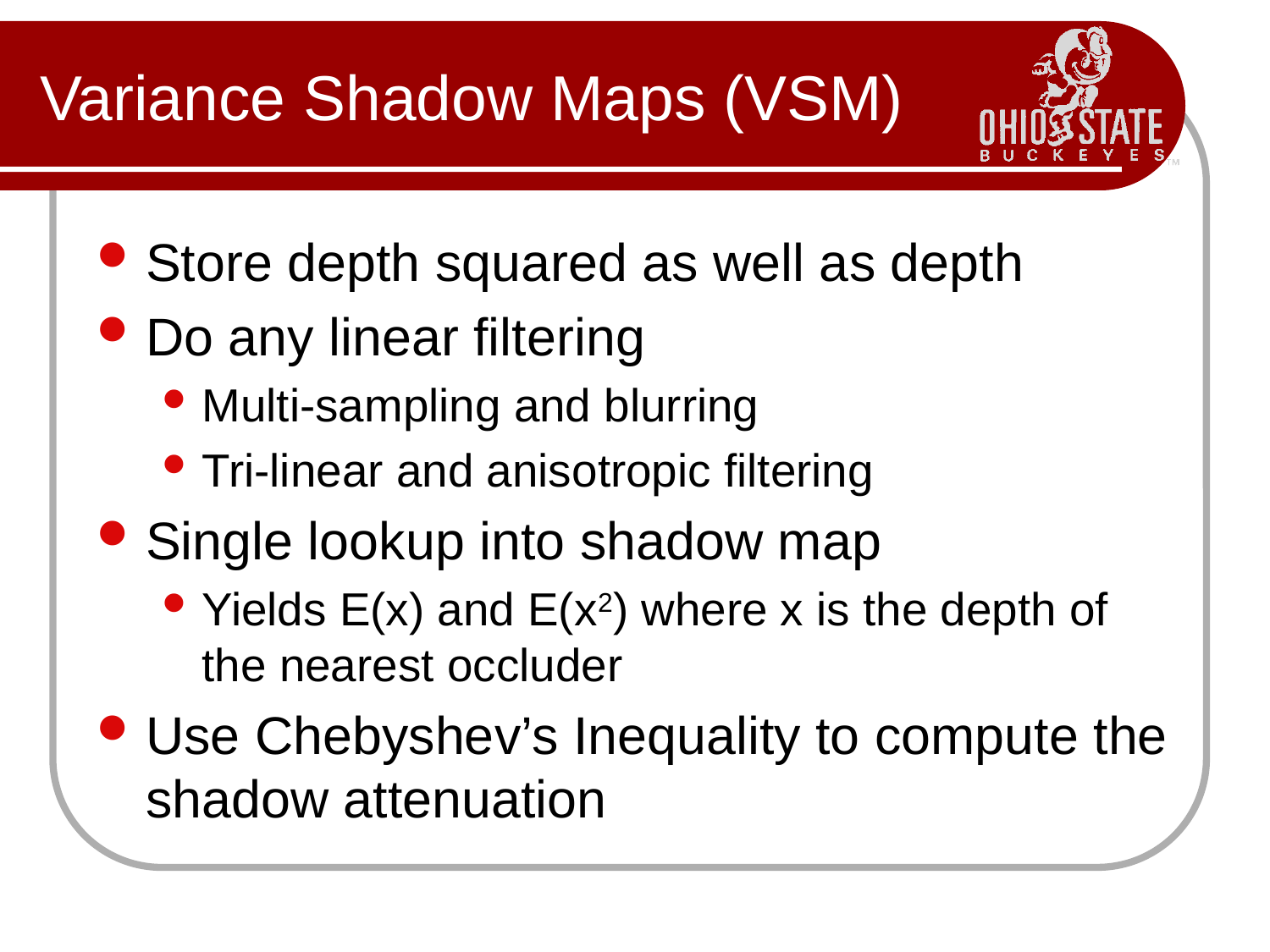

# Variance Shadow Maps (VSM)
Store depth squared as well as depth
Do any linear filtering
Multi-sampling and blurring
Tri-linear and anisotropic filtering
Single lookup into shadow map
Yields E(x) and E(x2) where x is the depth of the nearest occluder
Use Chebyshev’s Inequality to compute the shadow attenuation